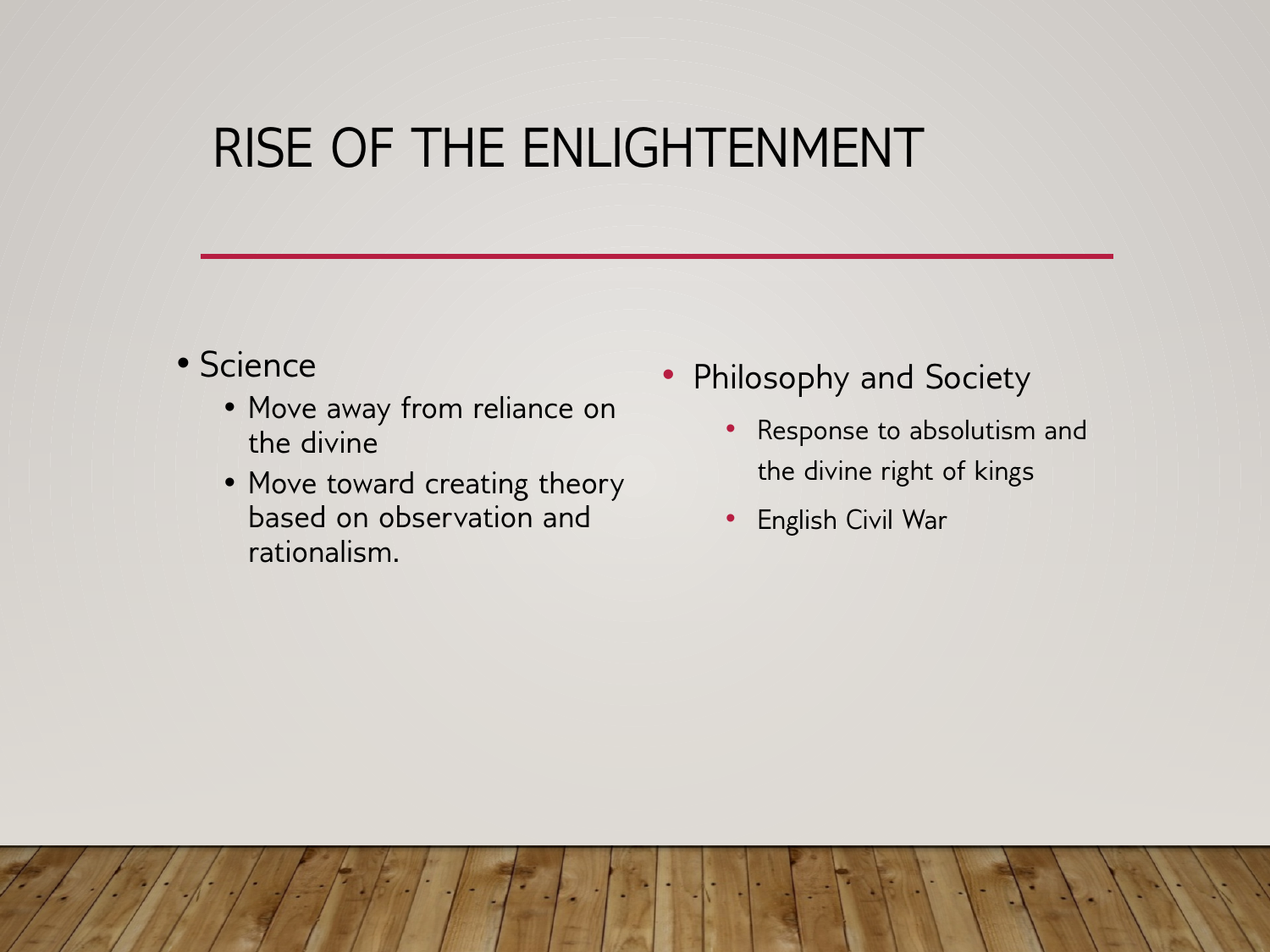

# Rise of the Enlightenment
Science
Move away from reliance on the divine
Move toward creating theory based on observation and rationalism.
Philosophy and Society
Response to absolutism and the divine right of kings
English Civil War